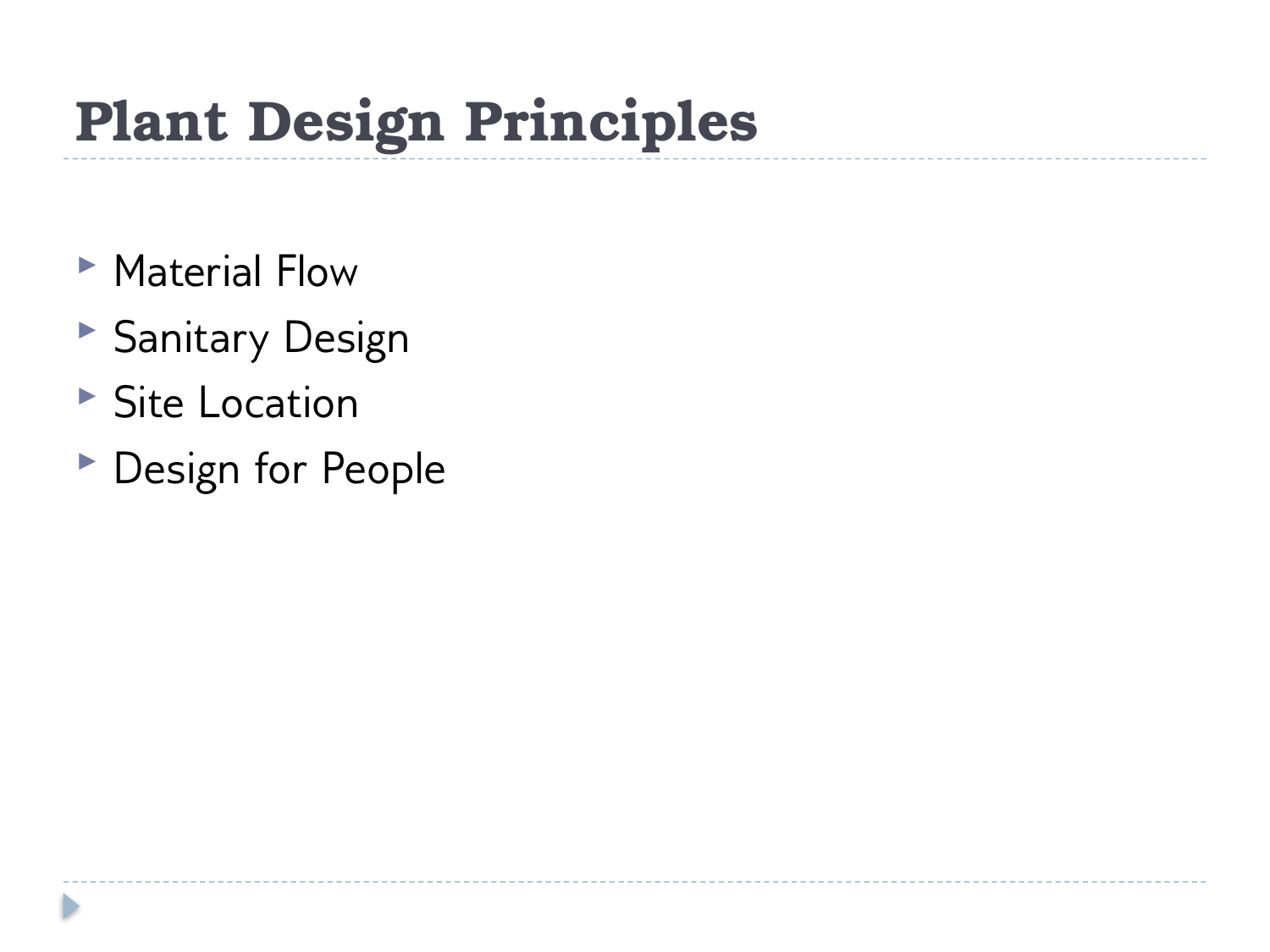

# Plant Design Principles

Material Flow
Sanitary Design
Site Location
Design for People